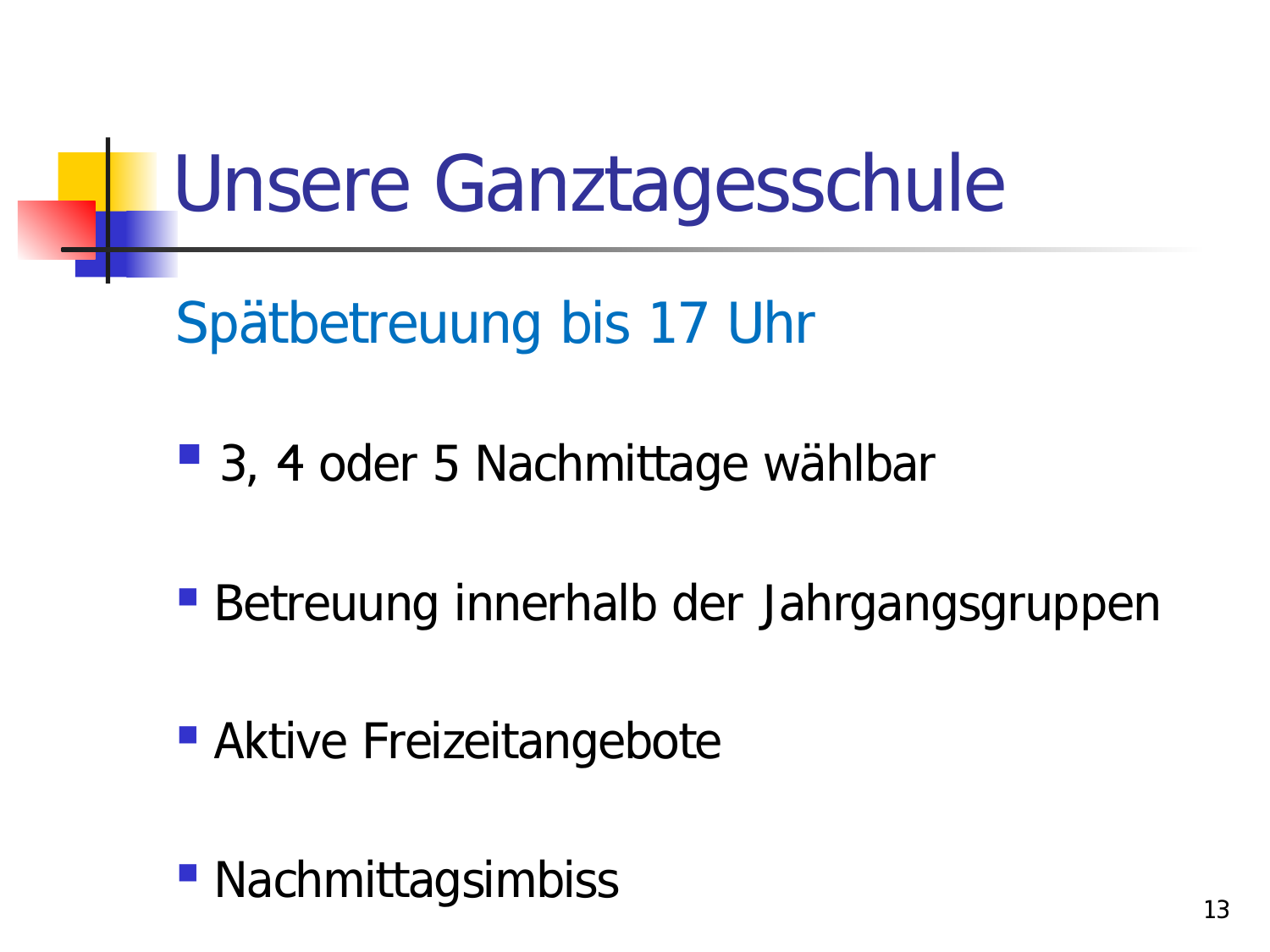

# Unsere Ganztagesschule
Spätbetreuung bis 17 Uhr

 3, 4 oder 5 Nachmittage wählbar

 Betreuung innerhalb der Jahrgangsgruppen

 Aktive Freizeitangebote

 Nachmittagsimbiss

13